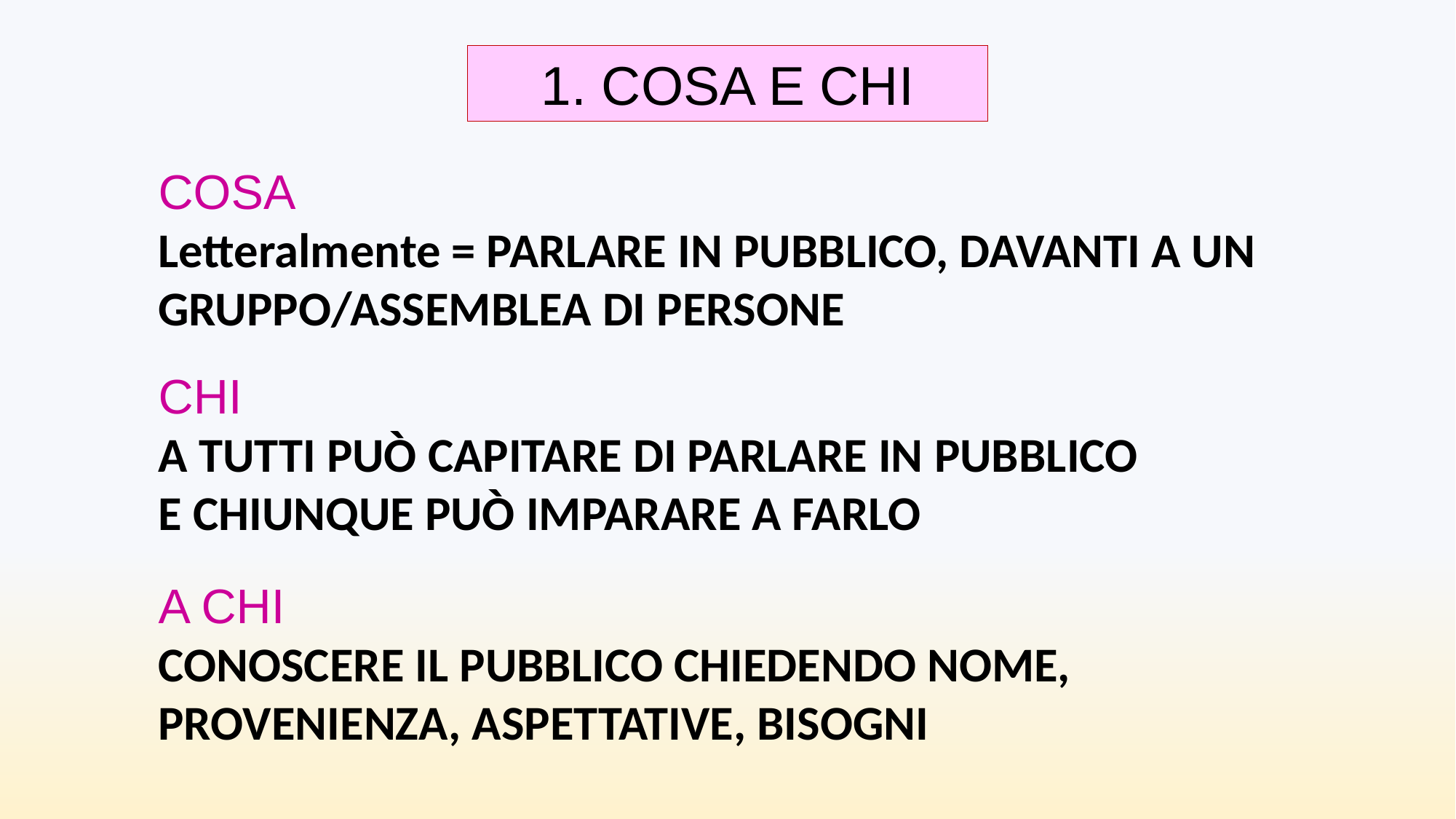

1. COSA E CHI
COSA
Letteralmente = PARLARE IN PUBBLICO, DAVANTI A UN GRUPPO/ASSEMBLEA DI PERSONE
CHI
A TUTTI PUÒ CAPITARE DI PARLARE IN PUBBLICO E CHIUNQUE PUÒ IMPARARE A FARLO
A CHI
CONOSCERE IL PUBBLICO CHIEDENDO NOME, PROVENIENZA, ASPETTATIVE, BISOGNI